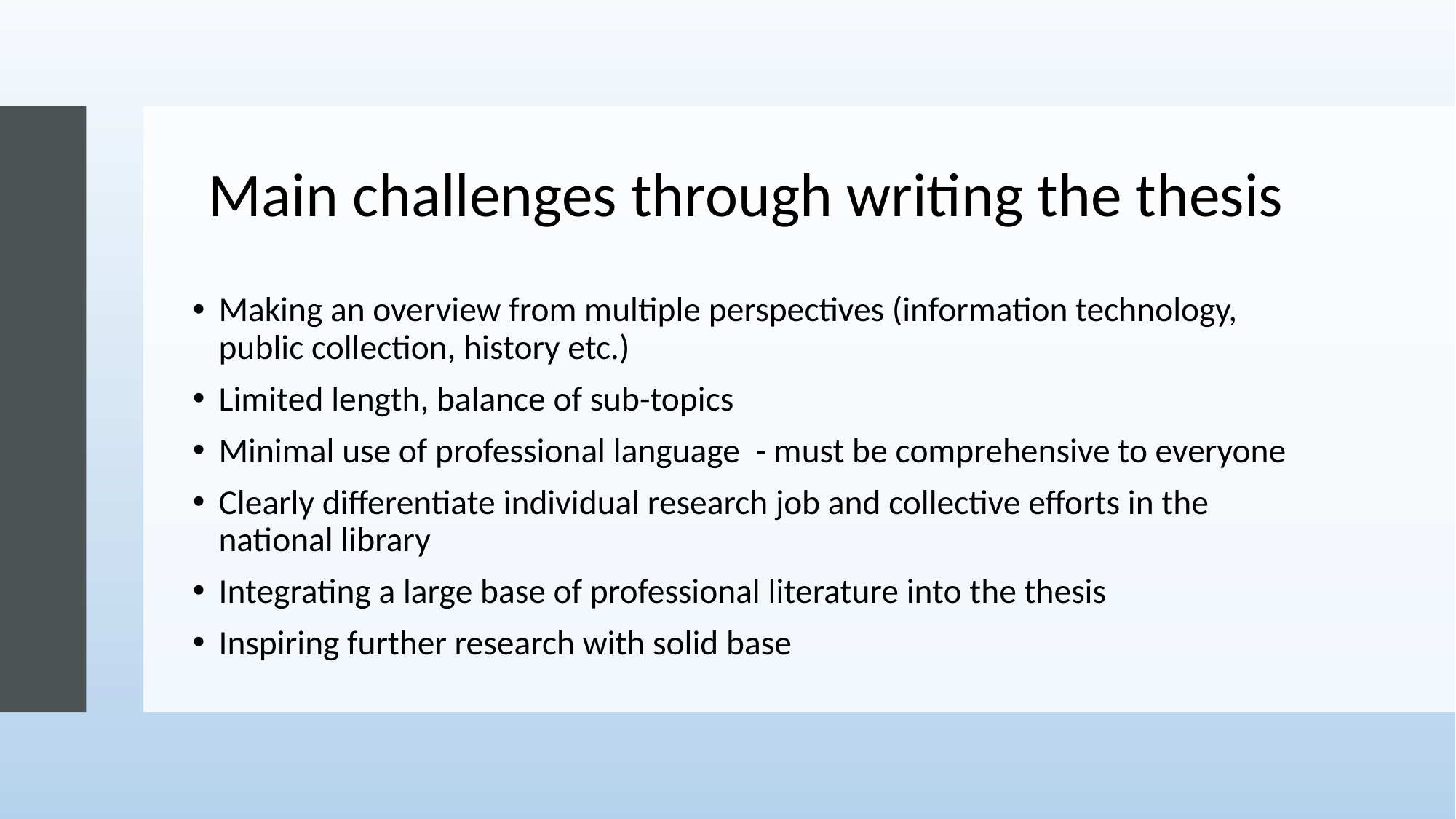

# Main challenges through writing the thesis
Making an overview from multiple perspectives (information technology, public collection, history etc.)
Limited length, balance of sub-topics
Minimal use of professional language  - must be comprehensive to everyone
Clearly differentiate individual research job and collective efforts in the national library
Integrating a large base of professional literature into the thesis
Inspiring further research with solid base